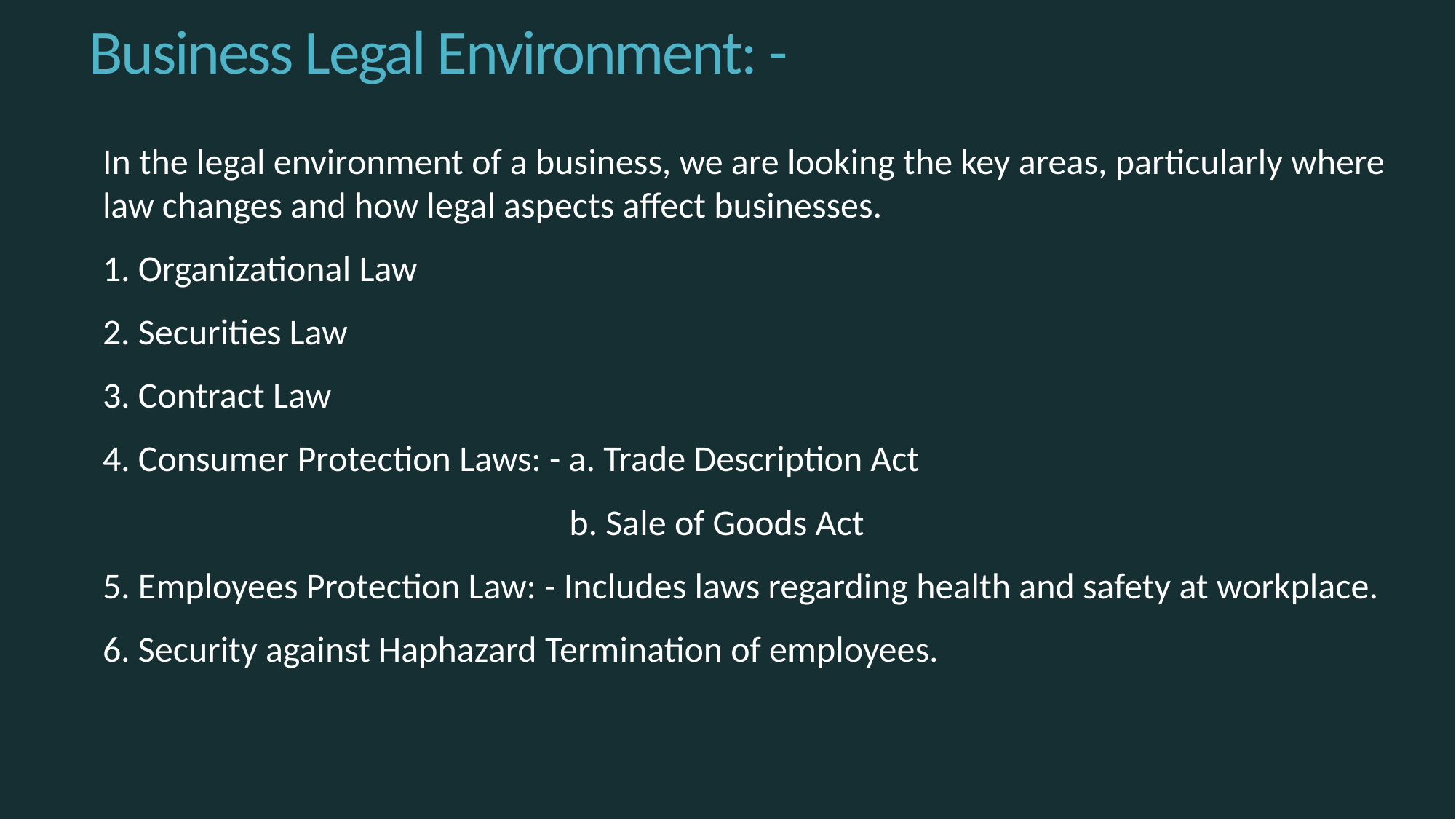

# Business Legal Environment: -
In the legal environment of a business, we are looking the key areas, particularly where law changes and how legal aspects affect businesses.
1. Organizational Law
2. Securities Law
3. Contract Law
4. Consumer Protection Laws: - a. Trade Description Act
                                                         b. Sale of Goods Act
5. Employees Protection Law: - Includes laws regarding health and safety at workplace.
6. Security against Haphazard Termination of employees.